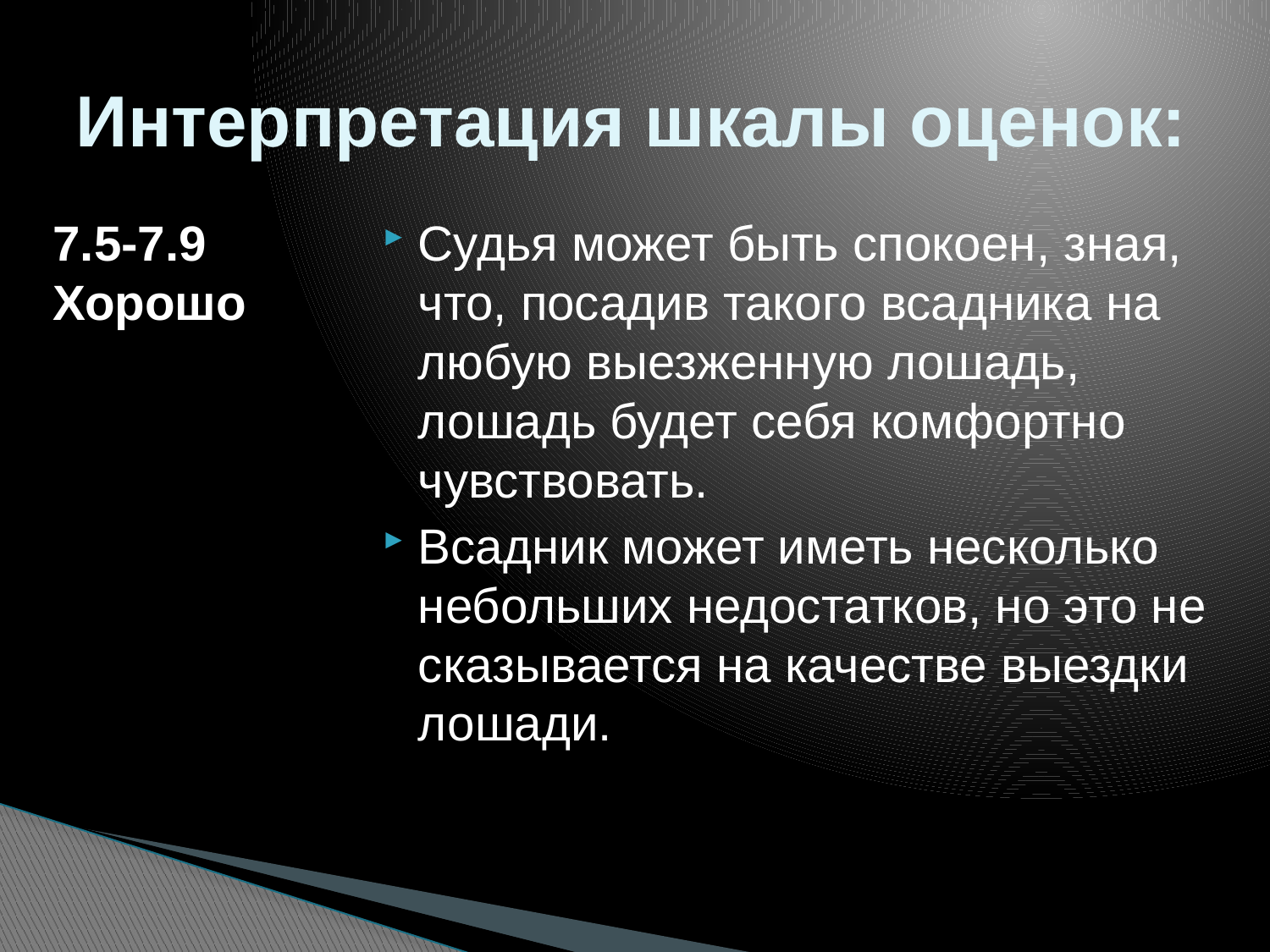

# Интерпретация шкалы оценок:
7.5-7.9 Хорошо
Судья может быть спокоен, зная, что, посадив такого всадника на любую выезженную лошадь, лошадь будет себя комфортно чувствовать.
Всадник может иметь несколько небольших недостатков, но это не сказывается на качестве выездки лошади.